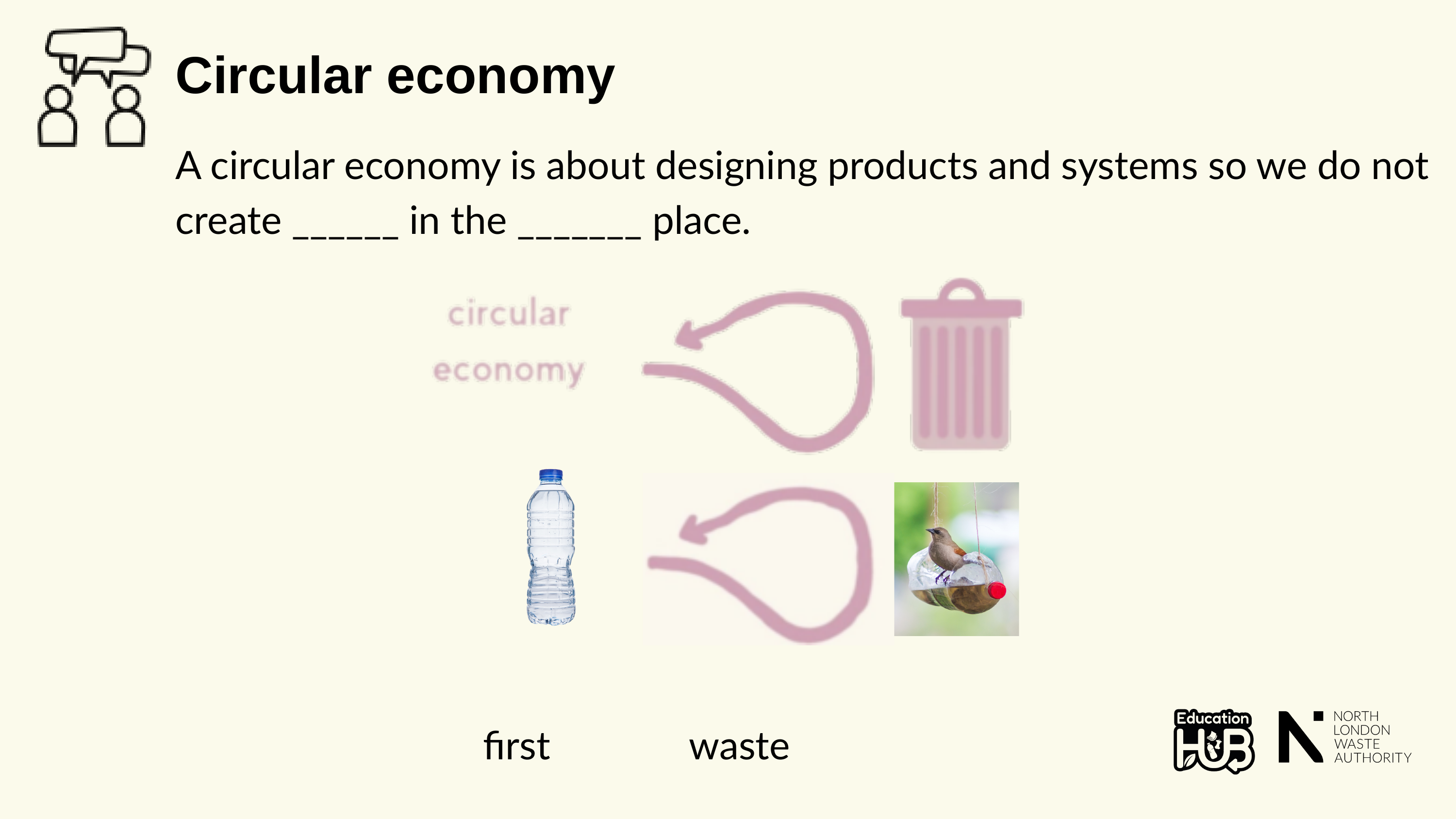

Circular economy
A circular economy is about designing products and systems so we do not create ______ in the _______ place.

first              waste